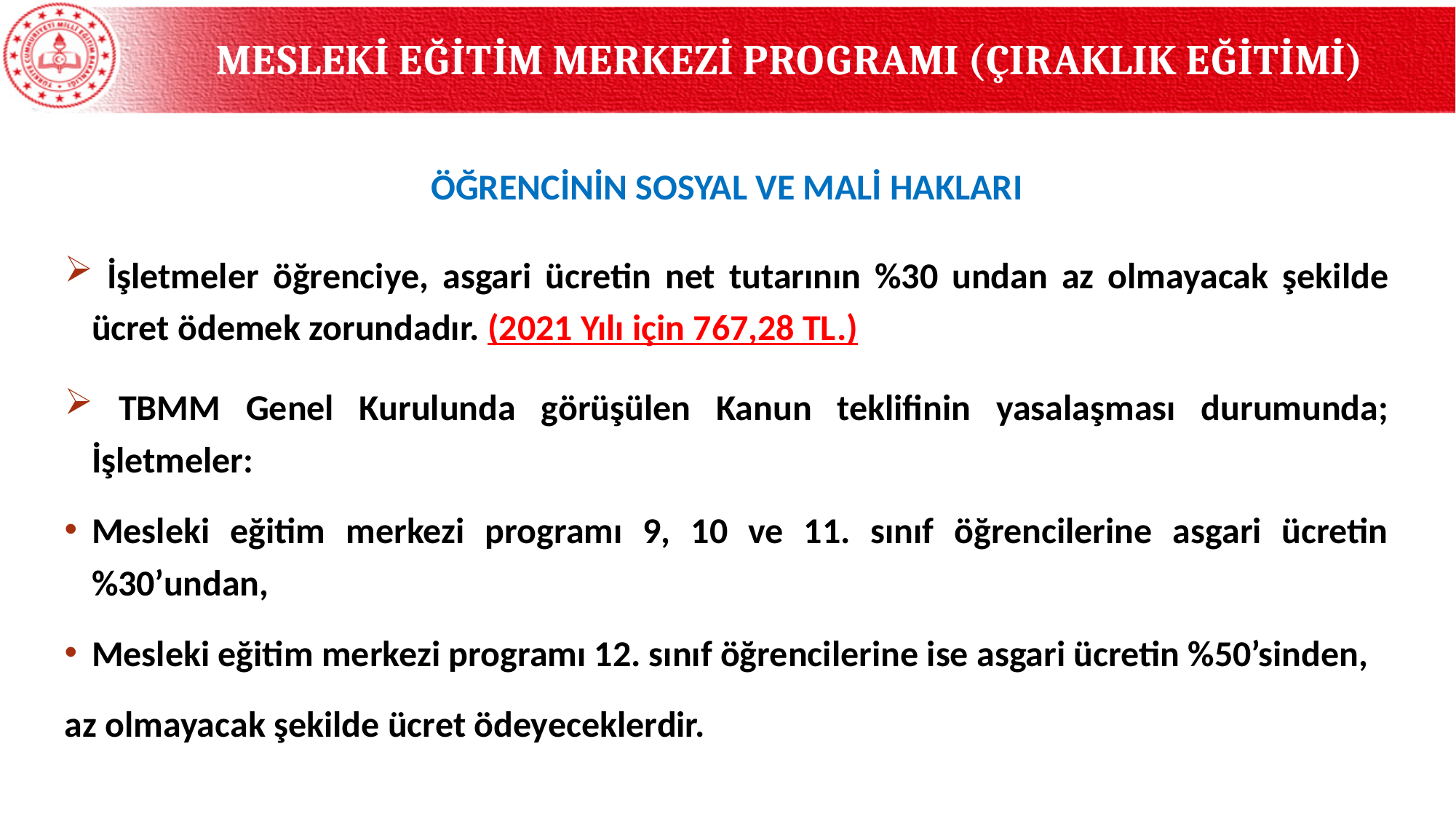

MESLEKİ EĞİTİM MERKEZİ PROGRAMI (ÇIRAKLIK EĞİTİMİ)
ÖĞRENCİNİN SOSYAL VE MALİ HAKLARI
 İşletmeler öğrenciye, asgari ücretin net tutarının %30 undan az olmayacak şekilde ücret ödemek zorundadır. (2021 Yılı için 767,28 TL.)
 TBMM Genel Kurulunda görüşülen Kanun teklifinin yasalaşması durumunda; İşletmeler:
Mesleki eğitim merkezi programı 9, 10 ve 11. sınıf öğrencilerine asgari ücretin %30’undan,
Mesleki eğitim merkezi programı 12. sınıf öğrencilerine ise asgari ücretin %50’sinden,
az olmayacak şekilde ücret ödeyeceklerdir.